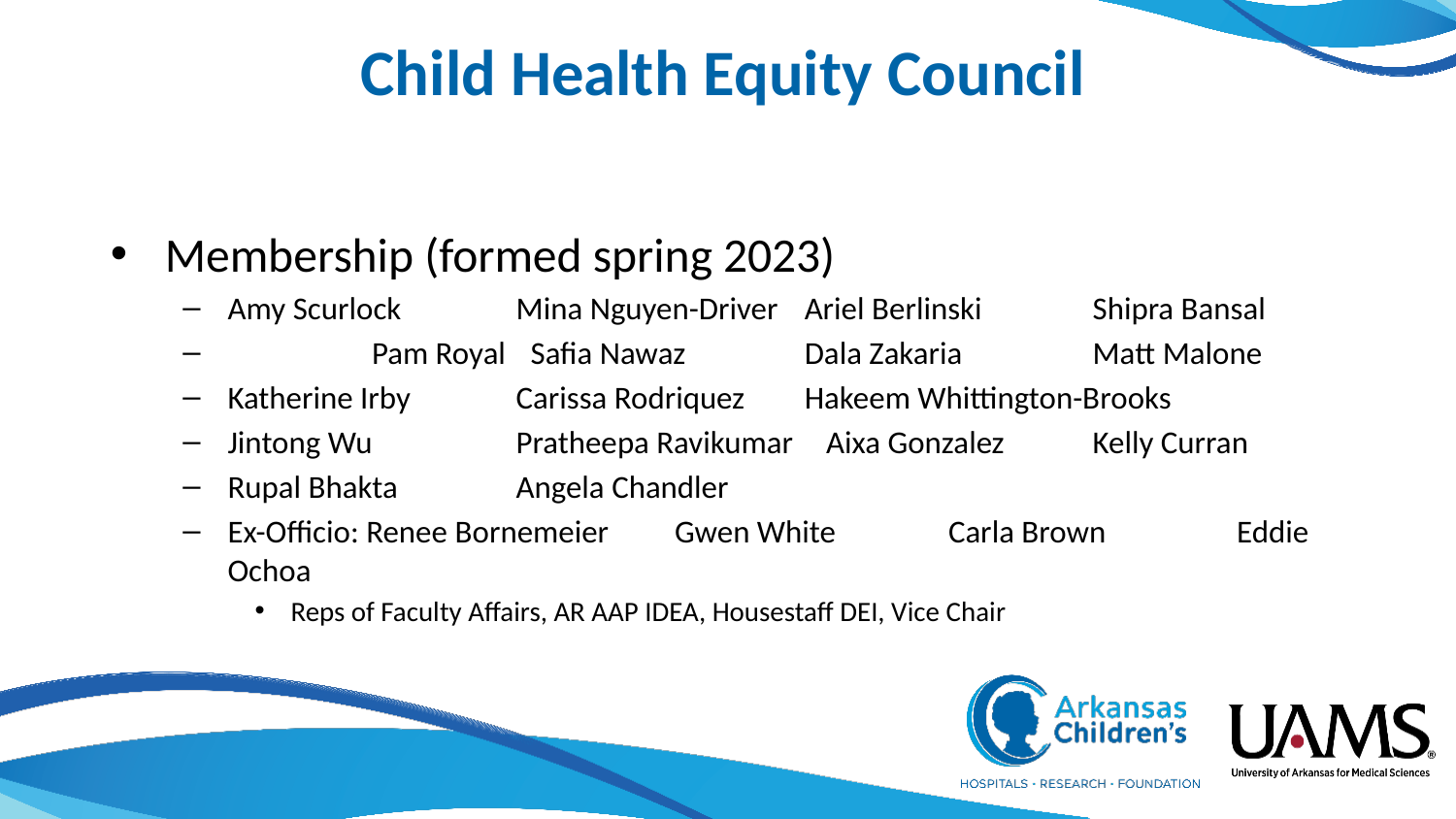

# Child Health Equity Council
Membership (formed spring 2023)
Amy Scurlock	Mina Nguyen-Driver	Ariel Berlinski	Shipra Bansal
	Pam Royal	  Safia Nawaz	Dala Zakaria	Matt Malone
Katherine Irby	Carissa Rodriquez	Hakeem Whittington-Brooks
Jintong Wu		Pratheepa Ravikumar	   Aixa Gonzalez		Kelly Curran
Rupal Bhakta		Angela Chandler
Ex-Officio: Renee Bornemeier	  Gwen White	Carla Brown	Eddie Ochoa
Reps of Faculty Affairs, AR AAP IDEA, Housestaff DEI, Vice Chair